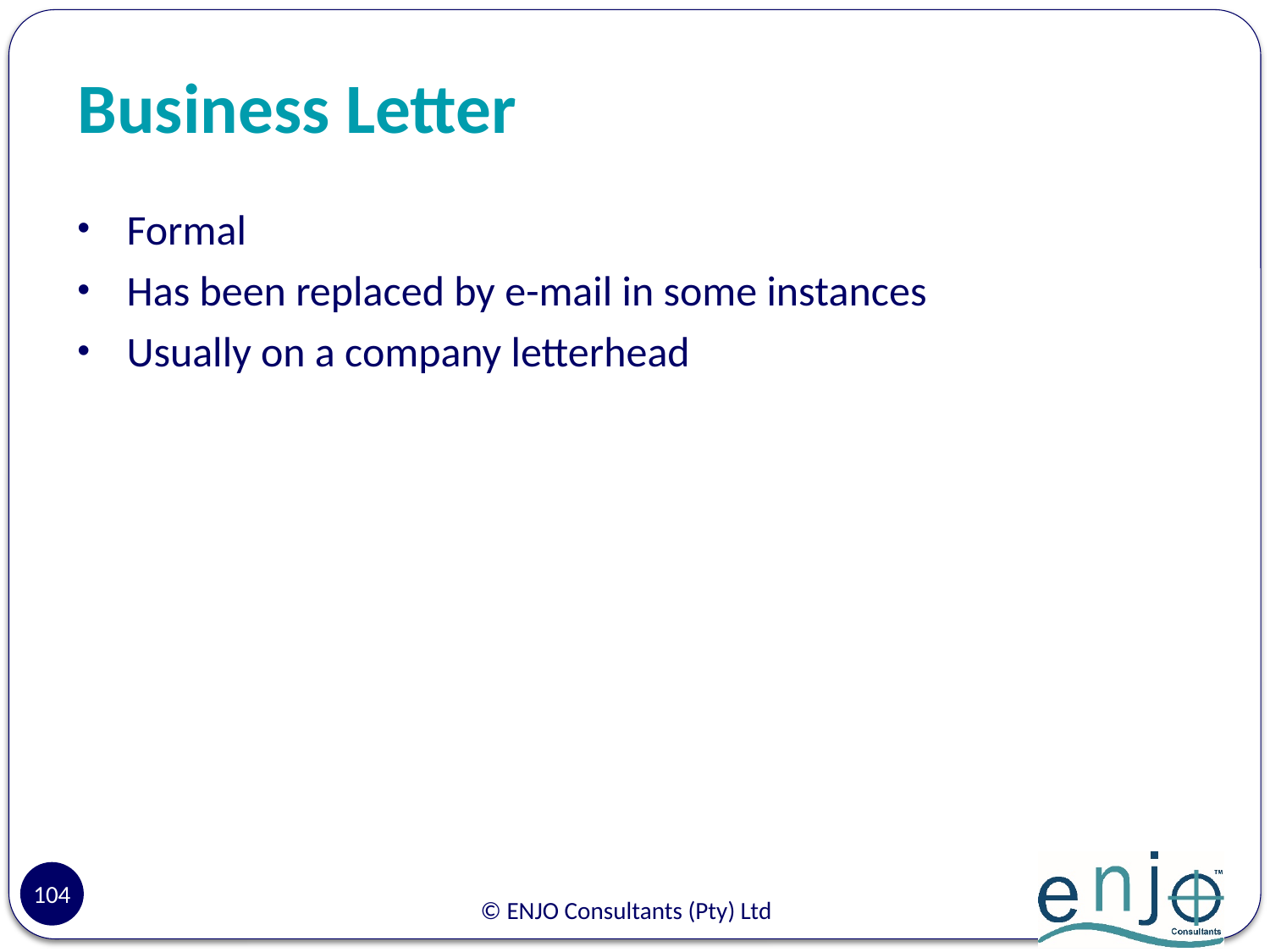

# Business Letter
Formal
Has been replaced by e-mail in some instances
Usually on a company letterhead

104
© ENJO Consultants (Pty) Ltd